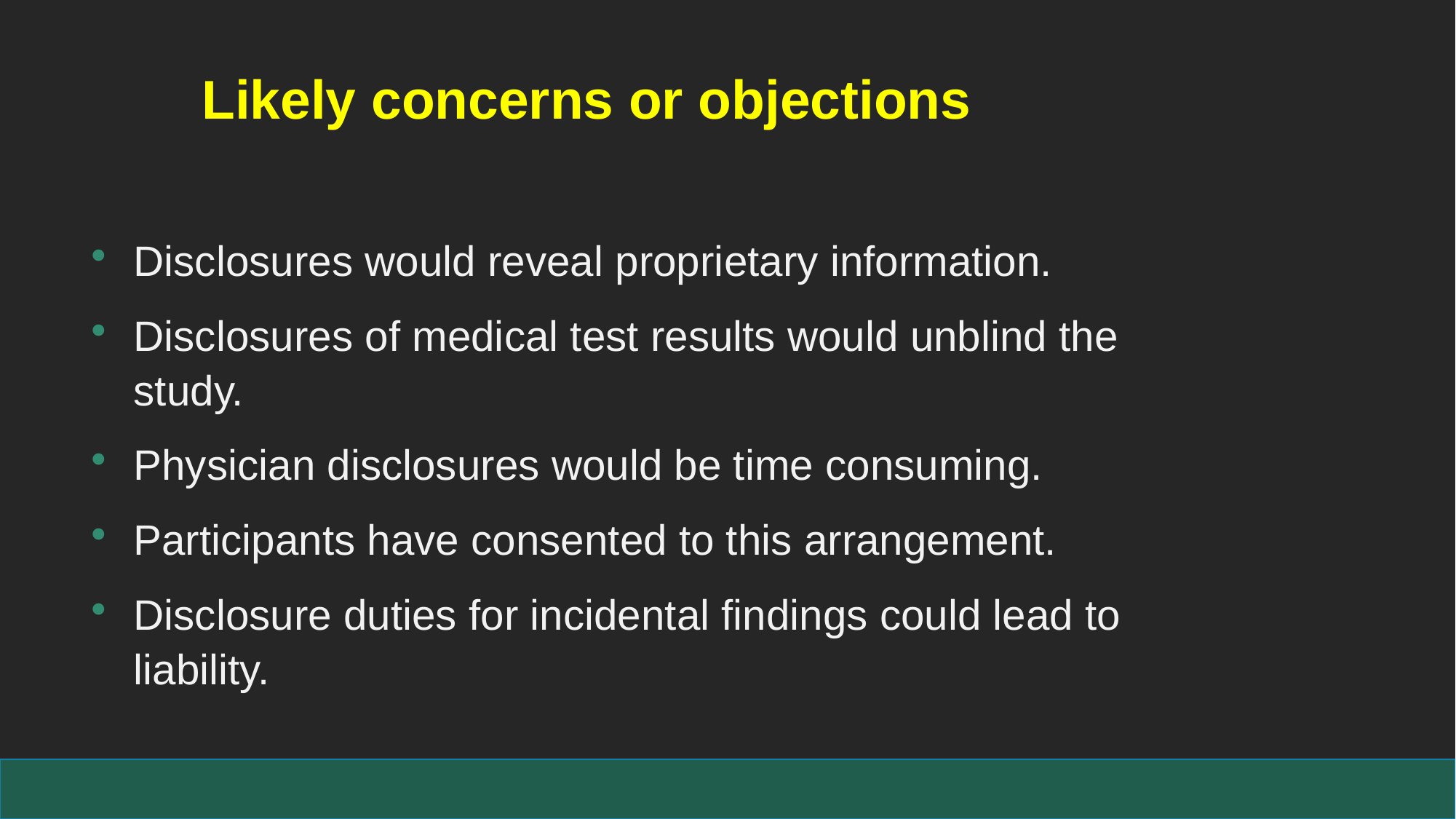

Likely concerns or objections

Disclosures would reveal proprietary information.
Disclosures of medical test results would unblind the study.
Physician disclosures would be time consuming.
Participants have consented to this arrangement.
Disclosure duties for incidental findings could lead to liability.